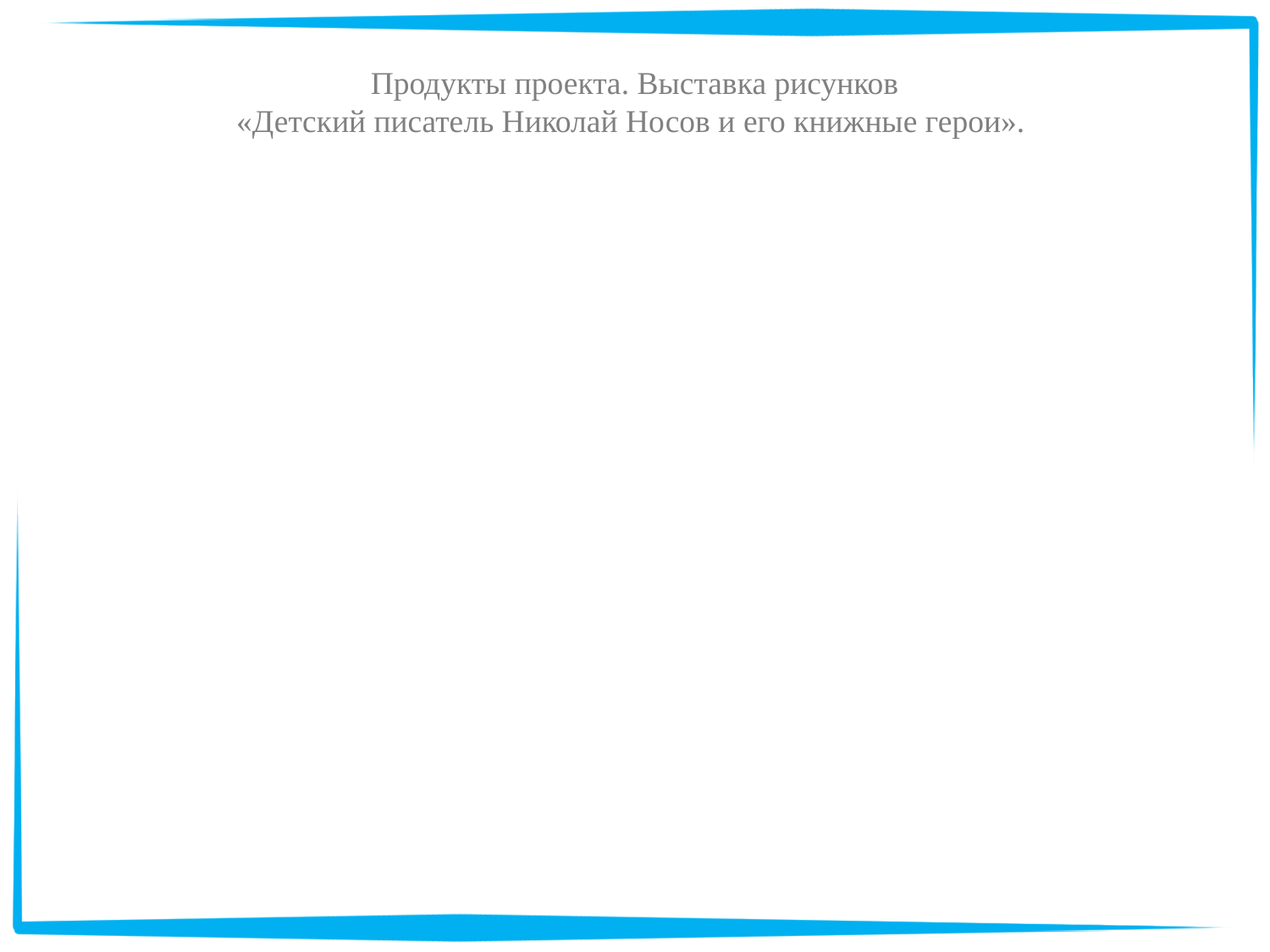

Продукты проекта. Выставка рисунков
«Детский писатель Николай Носов и его книжные герои».